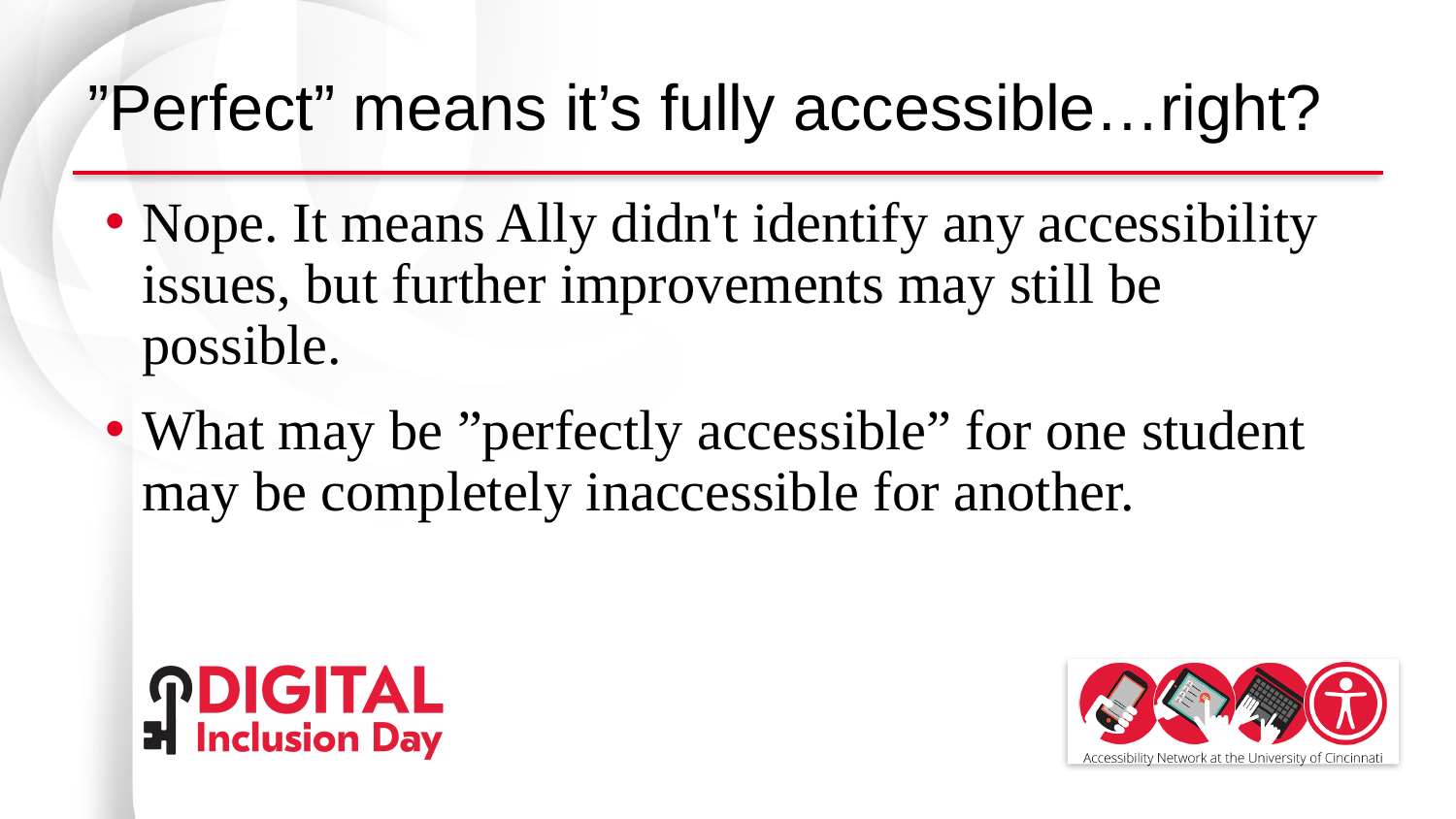

# ”Perfect” means it’s fully accessible…right?
Nope. It means Ally didn't identify any accessibility issues, but further improvements may still be possible.
What may be ”perfectly accessible” for one student may be completely inaccessible for another.